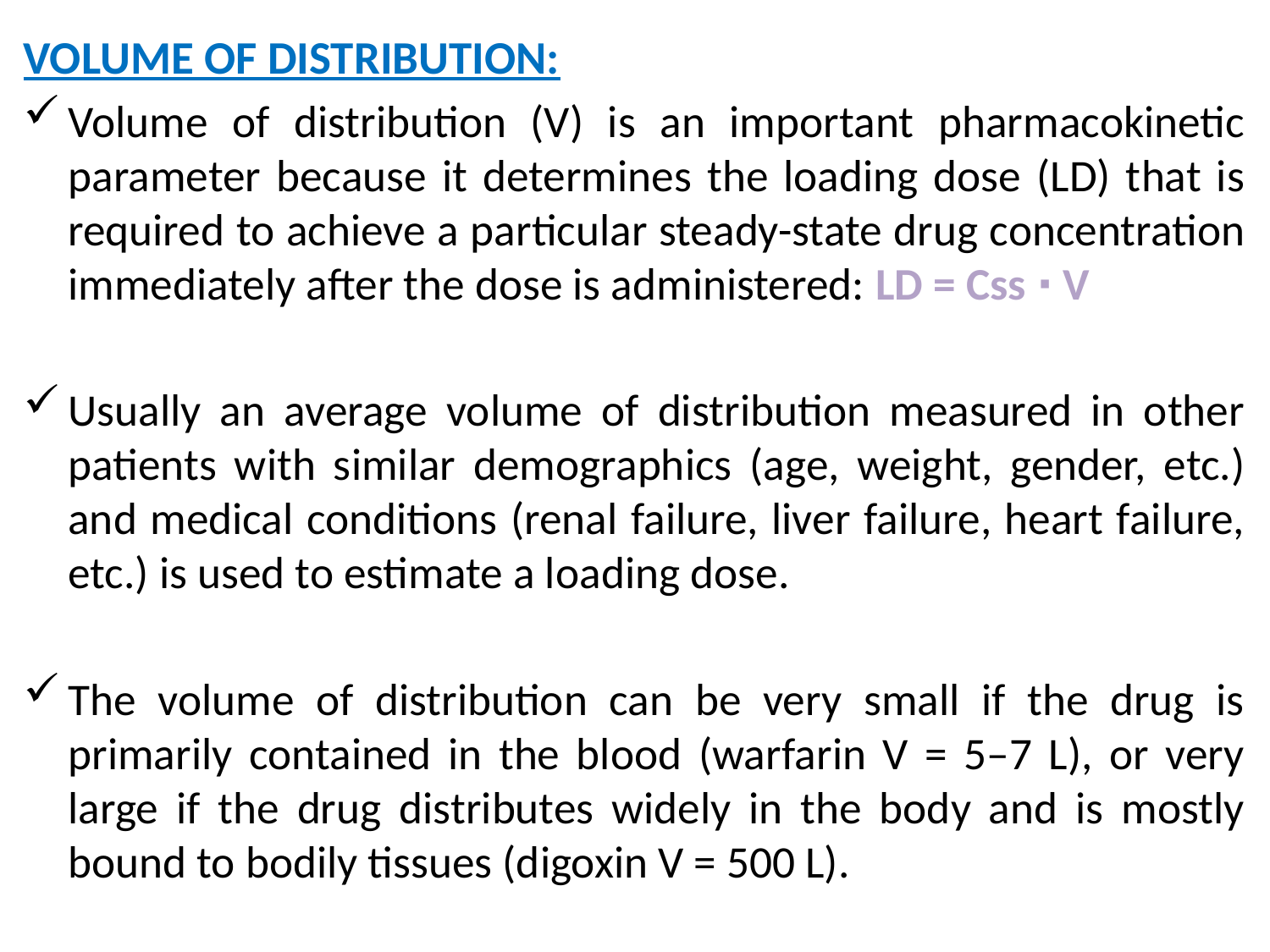

VOLUME OF DISTRIBUTION:
Volume of distribution (V) is an important pharmacokinetic parameter because it determines the loading dose (LD) that is required to achieve a particular steady-state drug concentration immediately after the dose is administered: LD = Css ⋅ V

Usually an average volume of distribution measured in other patients with similar demographics (age, weight, gender, etc.) and medical conditions (renal failure, liver failure, heart failure, etc.) is used to estimate a loading dose.

The volume of distribution can be very small if the drug is primarily contained in the blood (warfarin V = 5–7 L), or very large if the drug distributes widely in the body and is mostly bound to bodily tissues (digoxin V = 500 L).